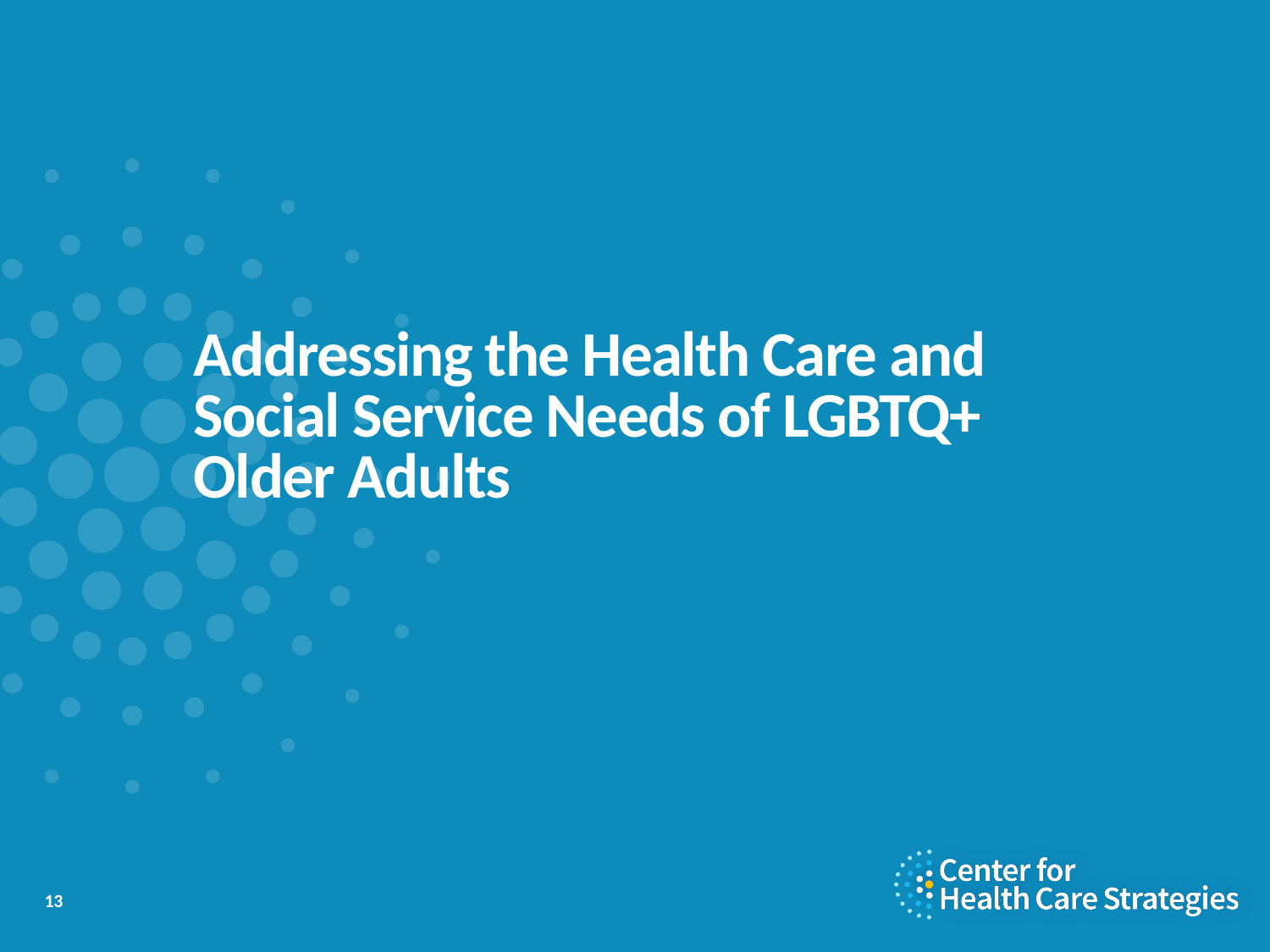

# Addressing the Health Care and Social Service Needs of LGBTQ+ Older Adults

13